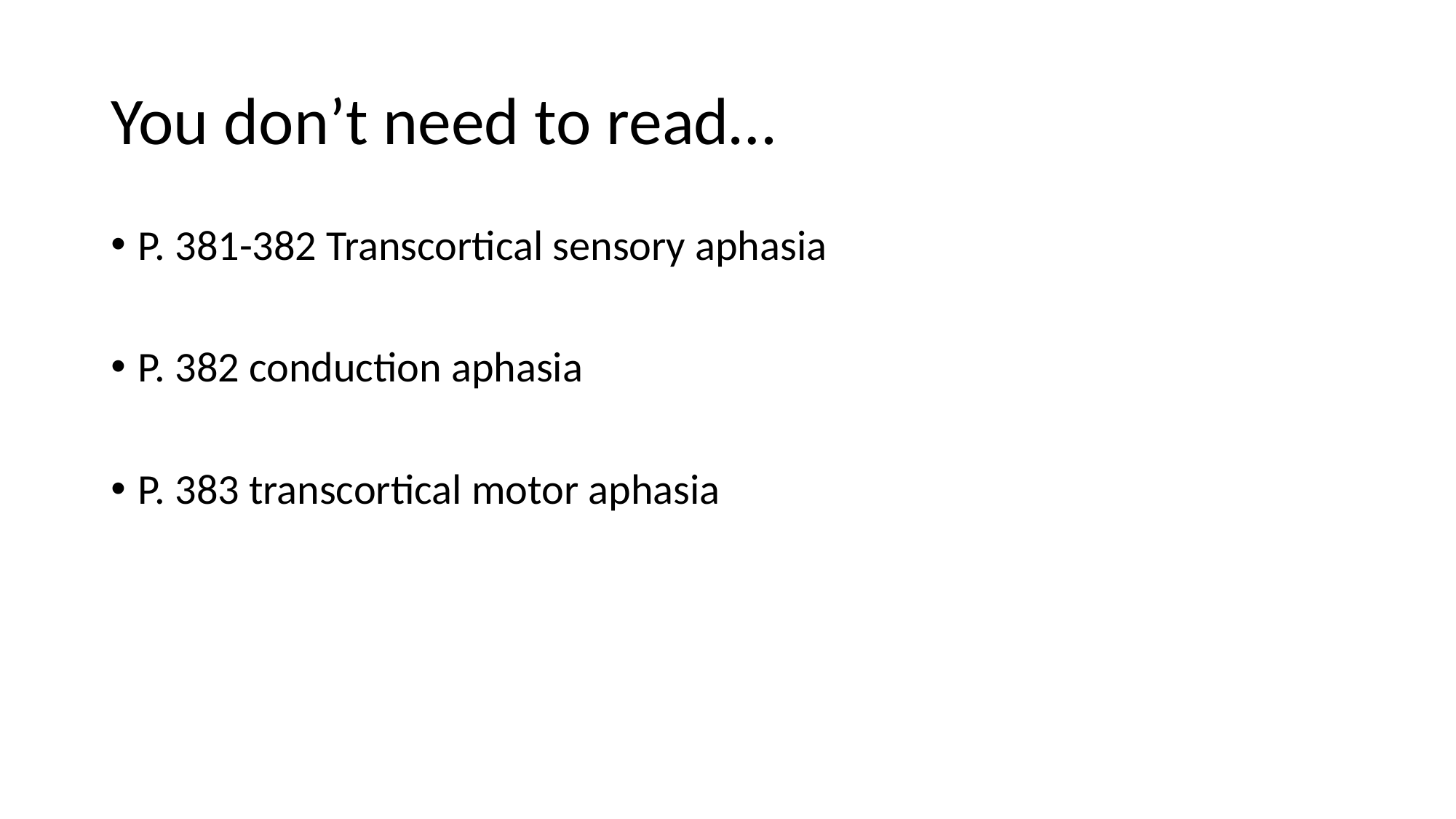

# You don’t need to read…
P. 381-382 Transcortical sensory aphasia

P. 382 conduction aphasia

P. 383 transcortical motor aphasia